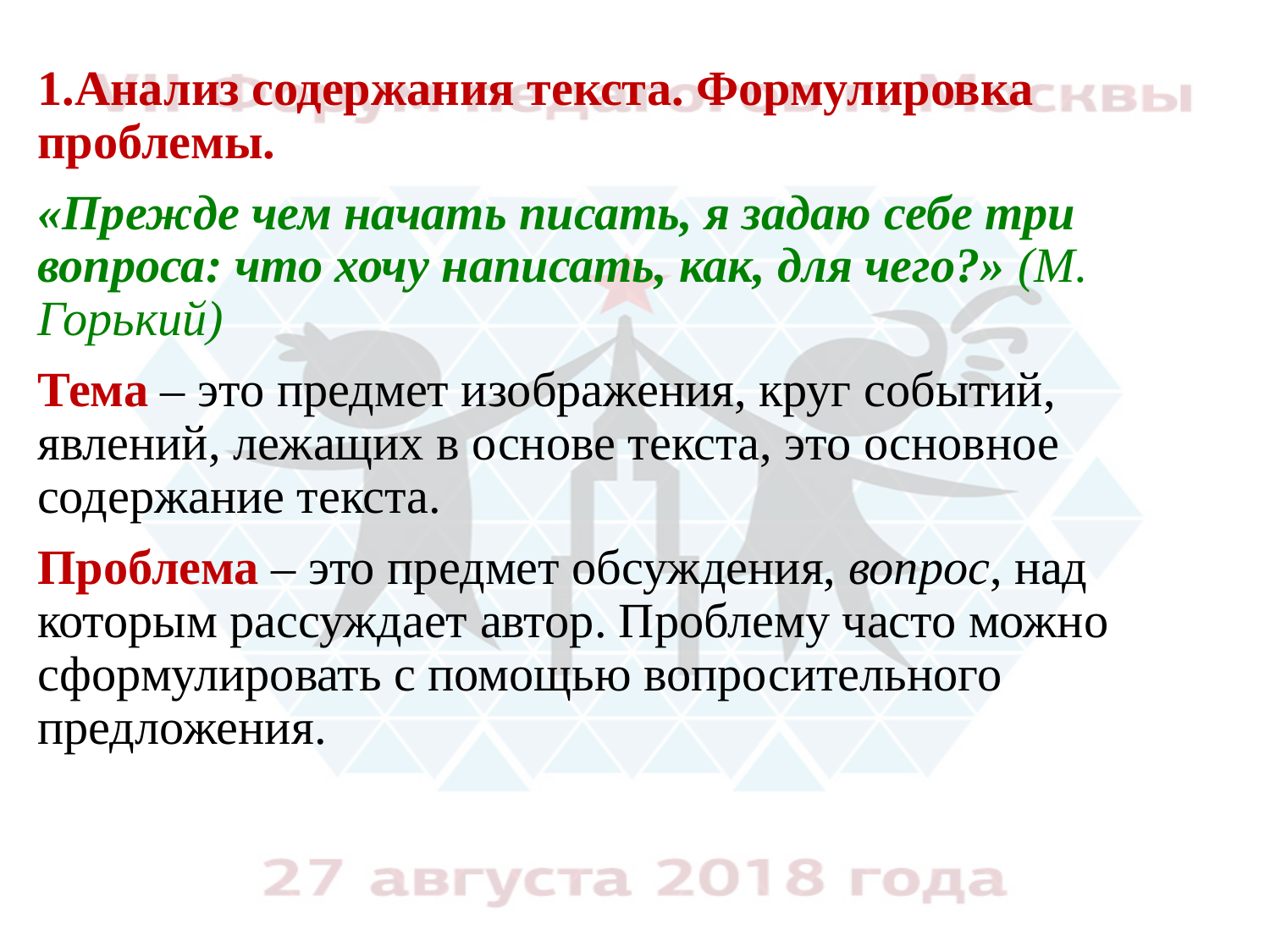

1.Анализ содержания текста. Формулировка проблемы.
«Прежде чем начать писать, я задаю себе три вопроса: что хочу написать, как, для чего?» (М. Горький)
Тема – это предмет изображения, круг событий, явлений, лежащих в основе текста, это основное содержание текста.
Проблема – это предмет обсуждения, вопрос, над которым рассуждает автор. Проблему часто можно сформулировать с помощью вопросительного предложения.